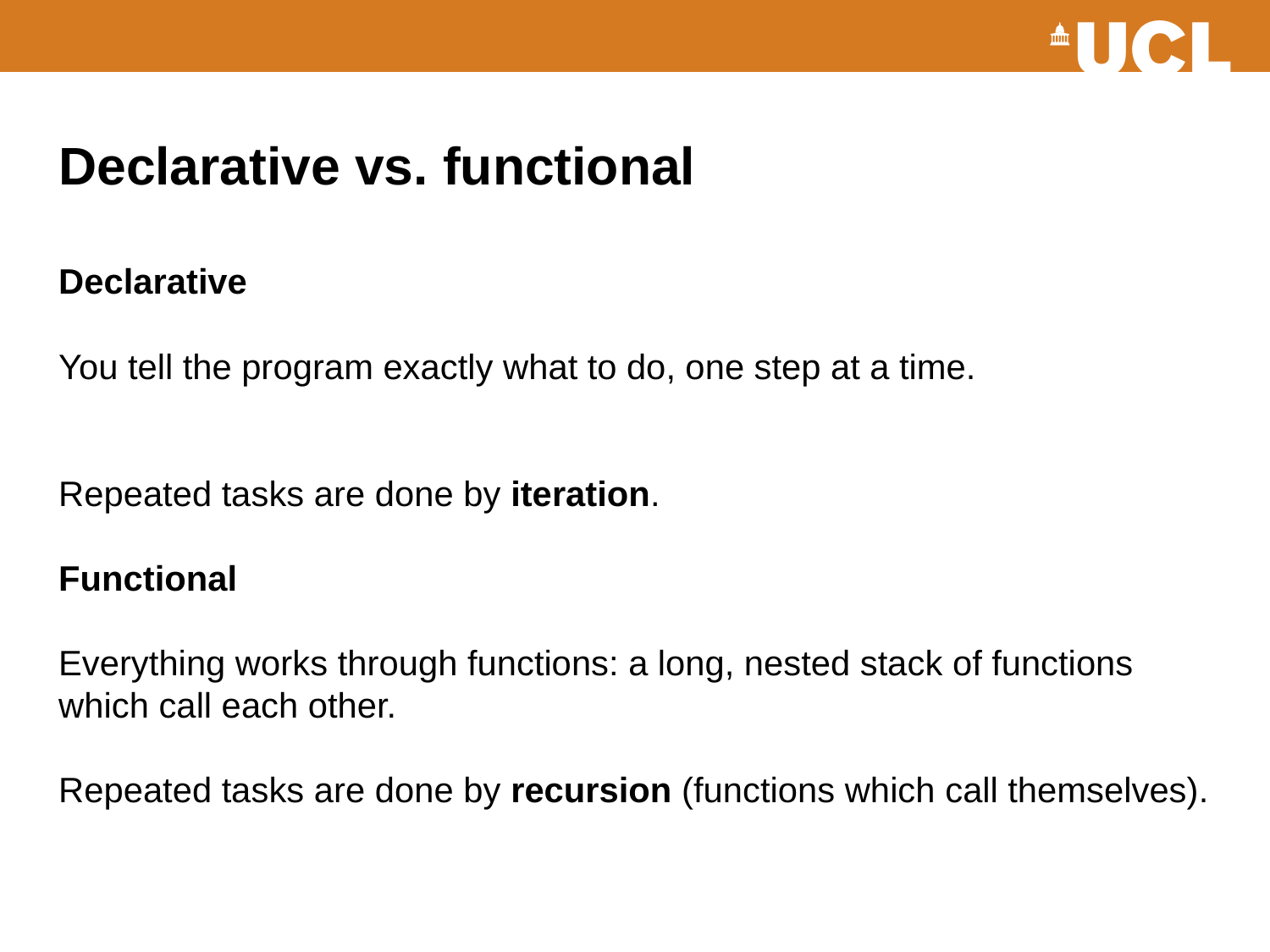

# Declarative vs. functional Declarative You tell the program exactly what to do, one step at a time. Repeated tasks are done by iteration. Functional Everything works through functions: a long, nested stack of functions which call each other. Repeated tasks are done by recursion (functions which call themselves).